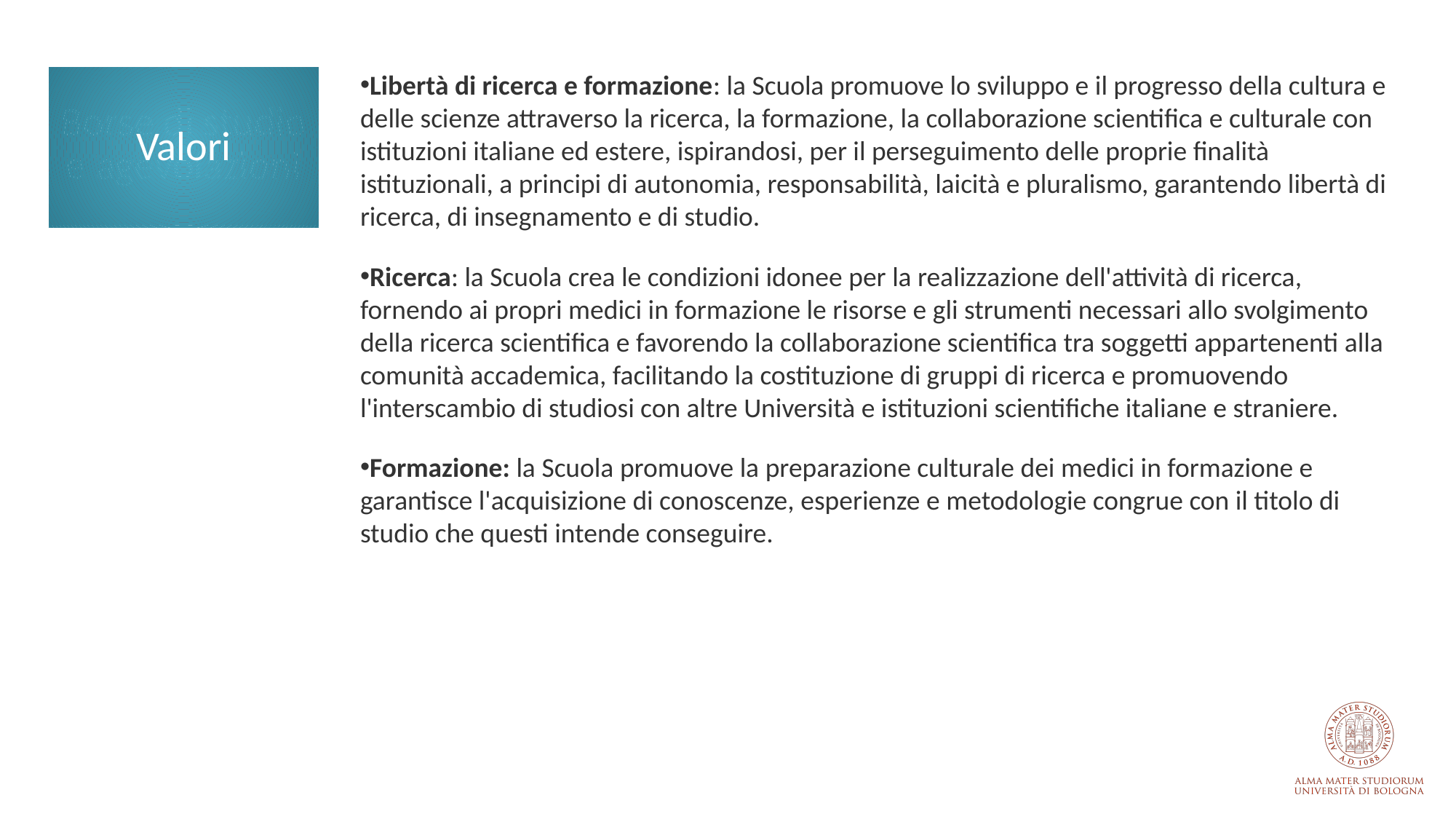

Borse di studio e agevolazioni
Libertà di ricerca e formazione: la Scuola promuove lo sviluppo e il progresso della cultura e delle scienze attraverso la ricerca, la formazione, la collaborazione scientifica e culturale con istituzioni italiane ed estere, ispirandosi, per il perseguimento delle proprie finalità istituzionali, a principi di autonomia, responsabilità, laicità e pluralismo, garantendo libertà di ricerca, di insegnamento e di studio.
Ricerca: la Scuola crea le condizioni idonee per la realizzazione dell'attività di ricerca, fornendo ai propri medici in formazione le risorse e gli strumenti necessari allo svolgimento della ricerca scientifica e favorendo la collaborazione scientifica tra soggetti appartenenti alla comunità accademica, facilitando la costituzione di gruppi di ricerca e promuovendo l'interscambio di studiosi con altre Università e istituzioni scientifiche italiane e straniere.
Formazione: la Scuola promuove la preparazione culturale dei medici in formazione e garantisce l'acquisizione di conoscenze, esperienze e metodologie congrue con il titolo di studio che questi intende conseguire.

Valori